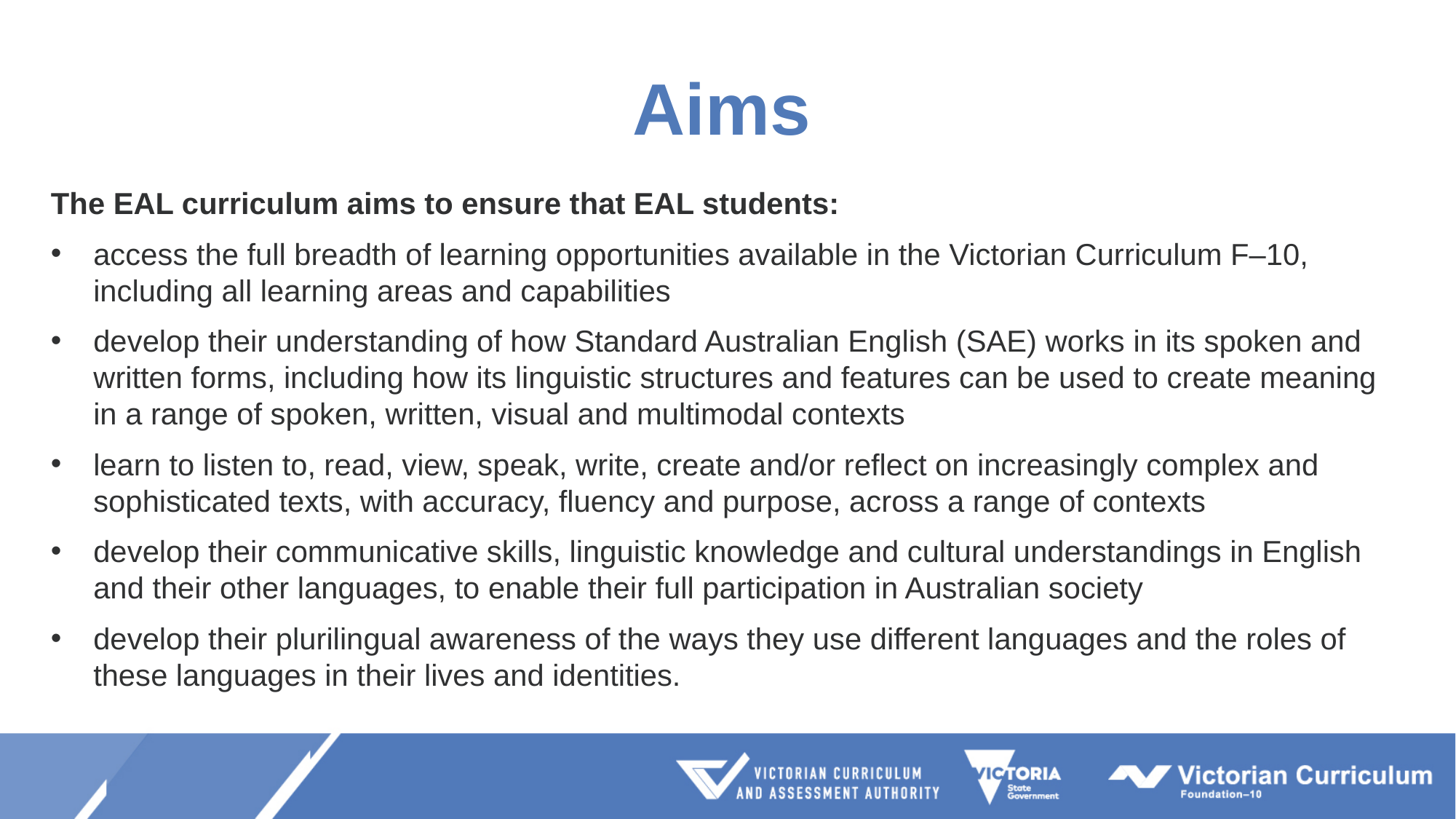

# Aims
The EAL curriculum aims to ensure that EAL students:
access the full breadth of learning opportunities available in the Victorian Curriculum F–10, including all learning areas and capabilities
develop their understanding of how Standard Australian English (SAE) works in its spoken and written forms, including how its linguistic structures and features can be used to create meaning in a range of spoken, written, visual and multimodal contexts
learn to listen to, read, view, speak, write, create and/or reflect on increasingly complex and sophisticated texts, with accuracy, fluency and purpose, across a range of contexts
develop their communicative skills, linguistic knowledge and cultural understandings in English and their other languages, to enable their full participation in Australian society
develop their plurilingual awareness of the ways they use different languages and the roles of these languages in their lives and identities.